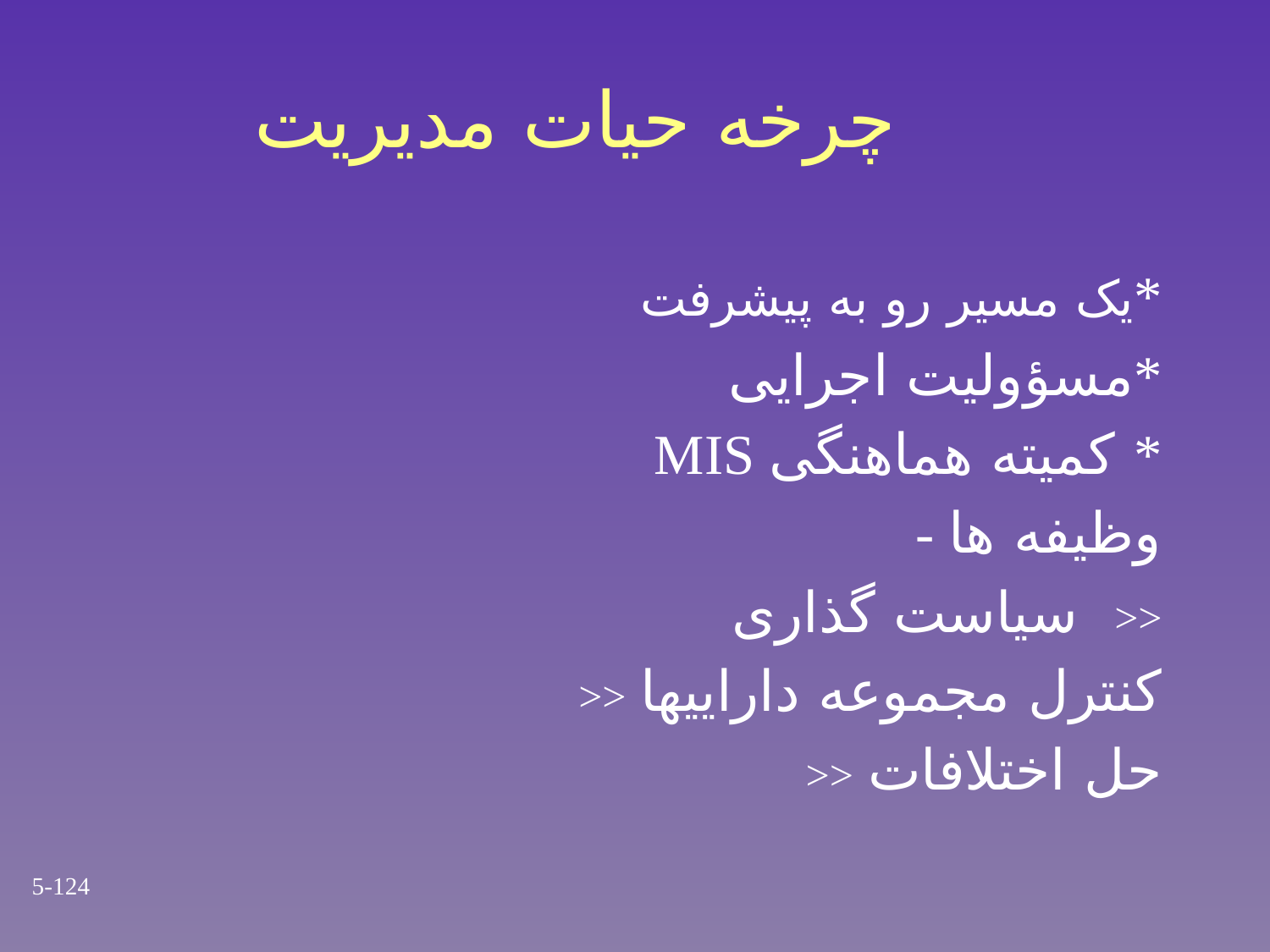

# چرخه حیات مدیریت
  یک مسیر رو به پیشرفت*
 مسؤولیت اجرایی*
MIS کمیته هماهنگی *
  - وظیفه ها
سیاست گذاری  >>
 >> کنترل مجموعه داراییها
 >> حل اختلافات

5-124